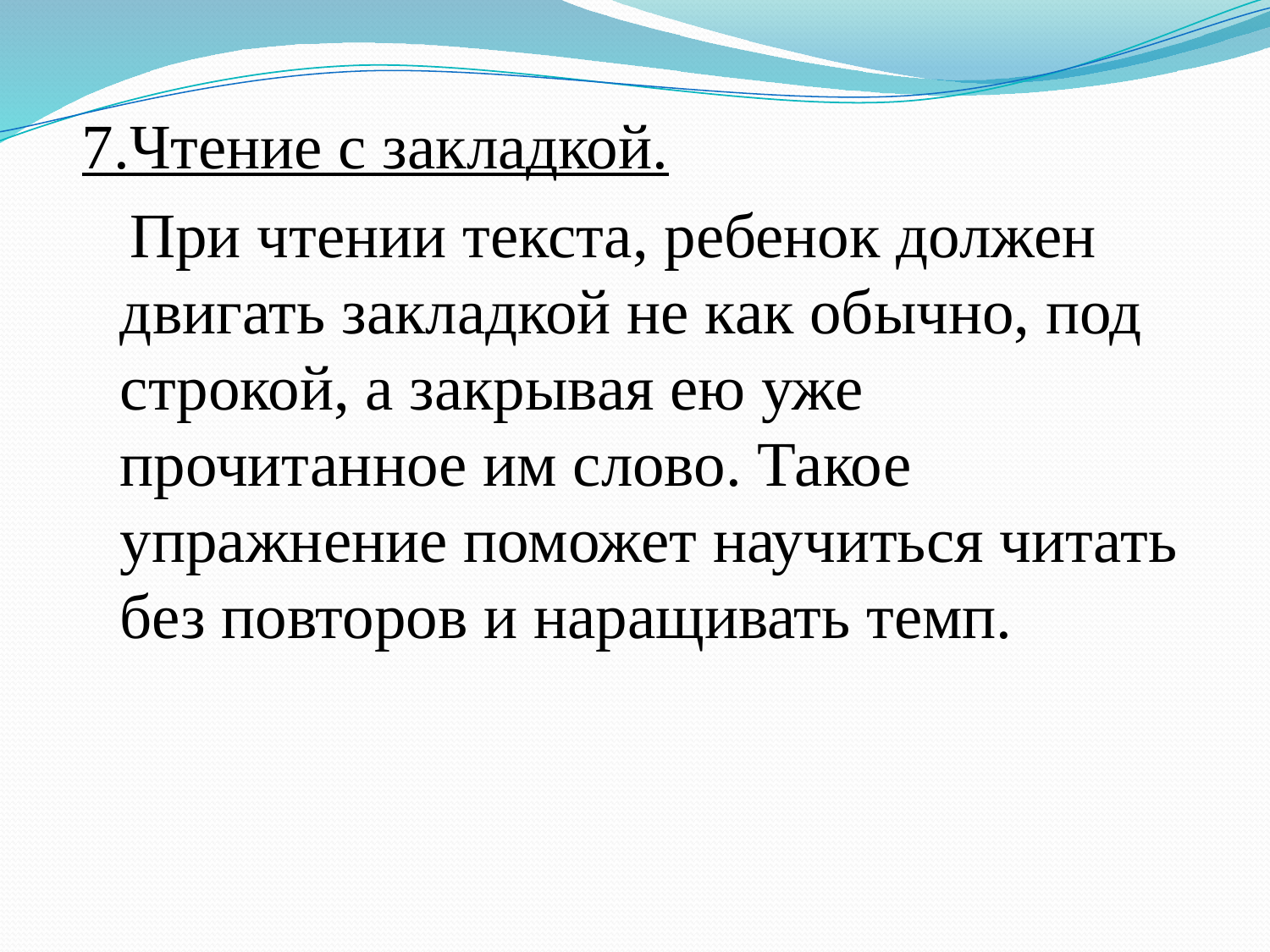

#
7.Чтение с закладкой.
   При чтении текста, ребенок должен двигать закладкой не как обычно, под строкой, а закрывая ею уже прочитанное им слово. Такое упражнение поможет научиться читать без повторов и наращивать темп.